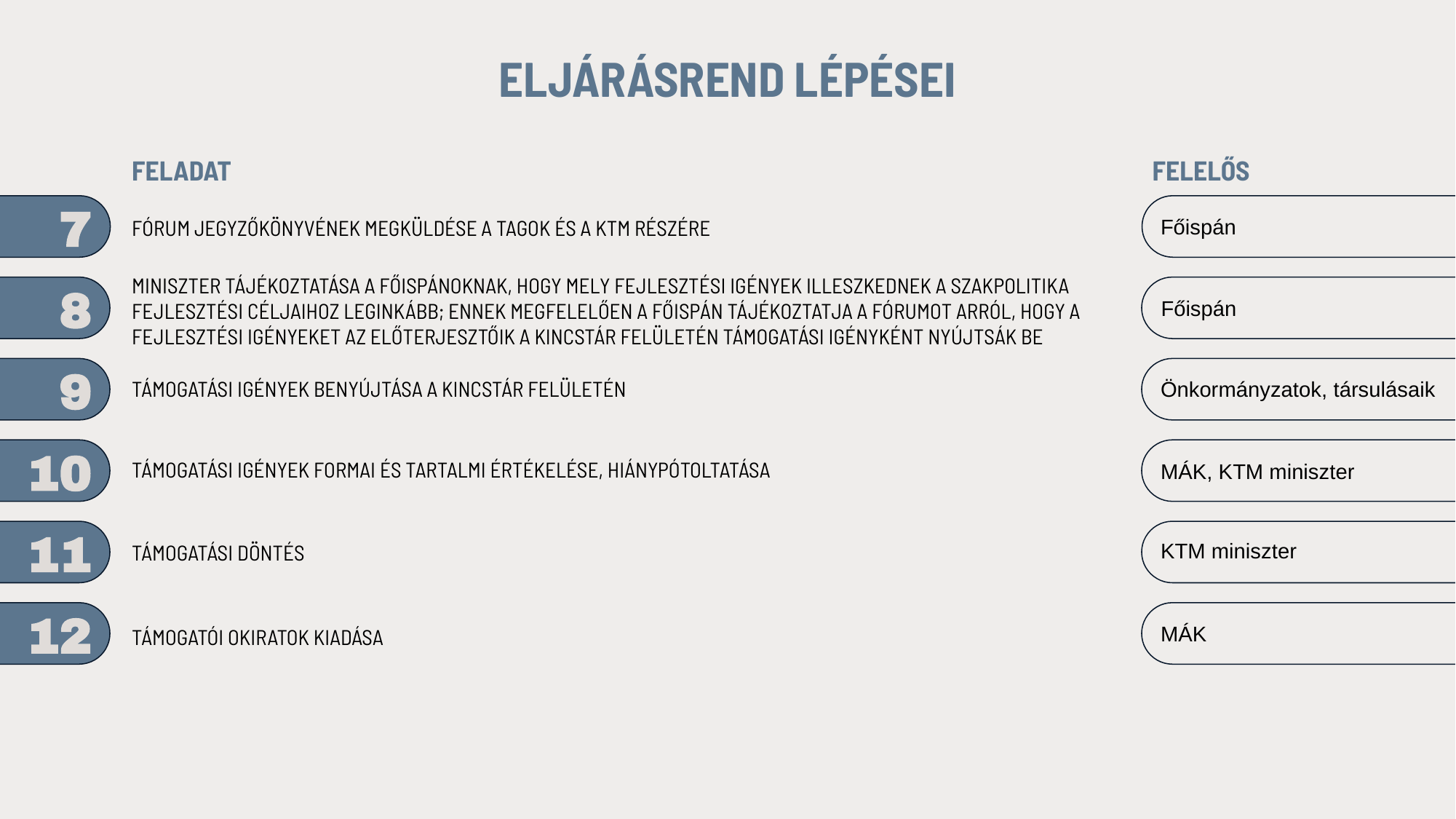

Eljárásrend lépései
FELADAT
FELELŐS
7

Főispán
FÓRUM JEGYZŐKÖNYVÉNEK MEGKÜLDÉSE A TAGOK ÉS A KTM RÉSZÉRE
MINISZTER TÁJÉKOZTATÁSA A FŐISPÁNOKNAK, HOGY MELY FEJLESZTÉSI IGÉNYEK ILLESZKEDNEK A SZAKPOLITIKA FEJLESZTÉSI CÉLJAIHOZ LEGINKÁBB; ENNEK MEGFELELŐEN A FŐISPÁN TÁJÉKOZTATJA A FÓRUMOT ARRÓL, HOGY A FEJLESZTÉSI IGÉNYEKET AZ ELŐTERJESZTŐIK A KINCSTÁR FELÜLETÉN TÁMOGATÁSI IGÉNYKÉNT NYÚJTSÁK BE
8

Főispán
9

TÁMOGATÁSI IGÉNYEK BENYÚJTÁSA A KINCSTÁR FELÜLETÉN
Önkormányzatok, társulásaik
10

TÁMOGATÁSI IGÉNYEK FORMAI ÉS TARTALMI ÉRTÉKELÉSE, HIÁNYPÓTOLTATÁSA
MÁK, KTM miniszter
11

KTM miniszter
TÁMOGATÁSI DÖNTÉS
12

MÁK
TÁMOGATÓI OKIRATOK KIADÁSA